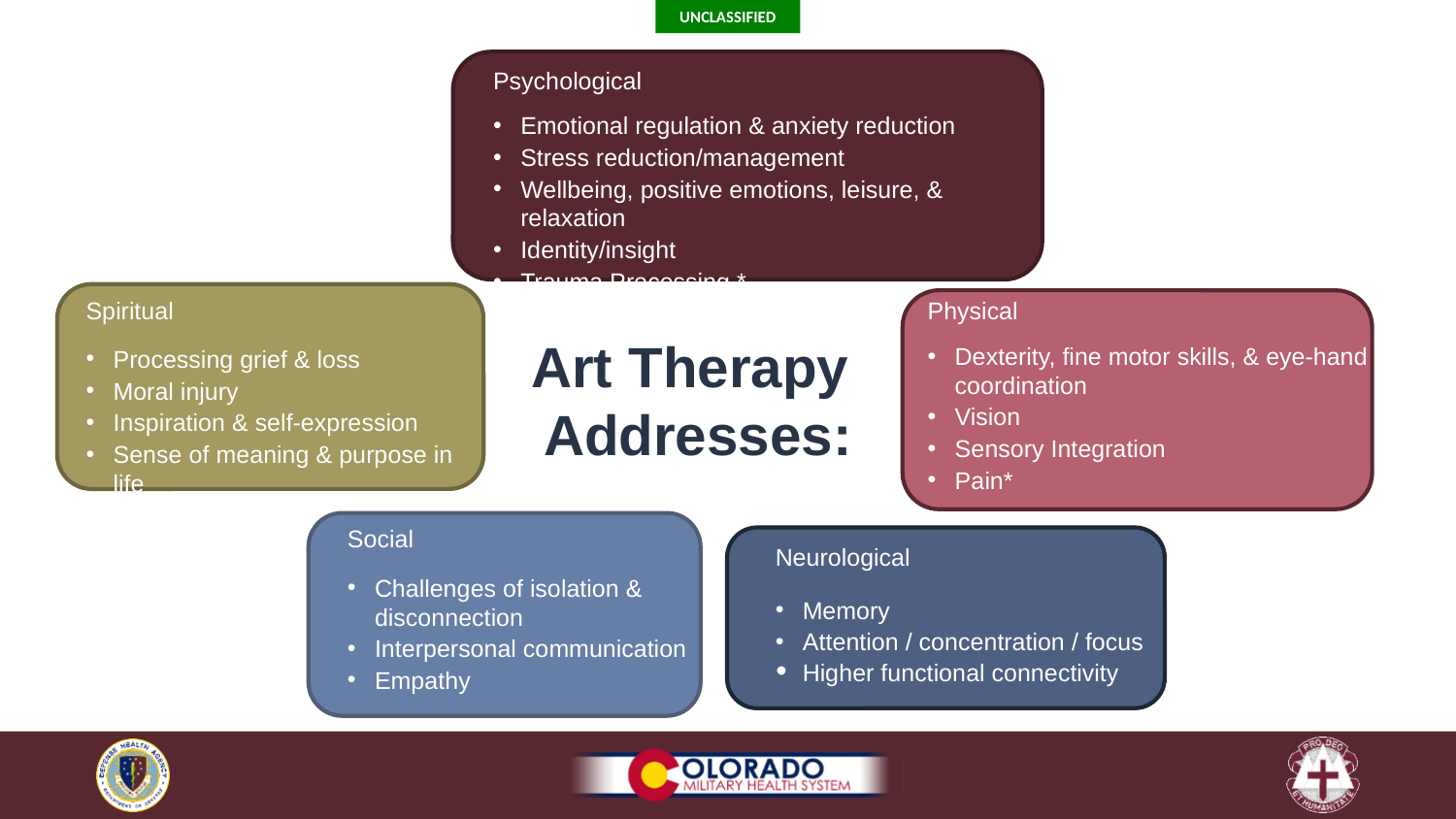

Psychological
Emotional regulation & anxiety reduction
Stress reduction/management
Wellbeing, positive emotions, leisure, & relaxation
Identity/insight
Trauma Processing *

Spiritual
Processing grief & loss
Moral injury
Inspiration & self-expression
Sense of meaning & purpose in life
Physical
Dexterity, fine motor skills, & eye-hand coordination
Vision
Sensory Integration
Pain*

Art Therapy
Addresses:
Social
Challenges of isolation & disconnection
Interpersonal communication
Empathy

Neurological
Memory
Attention / concentration / focus
Higher functional connectivity